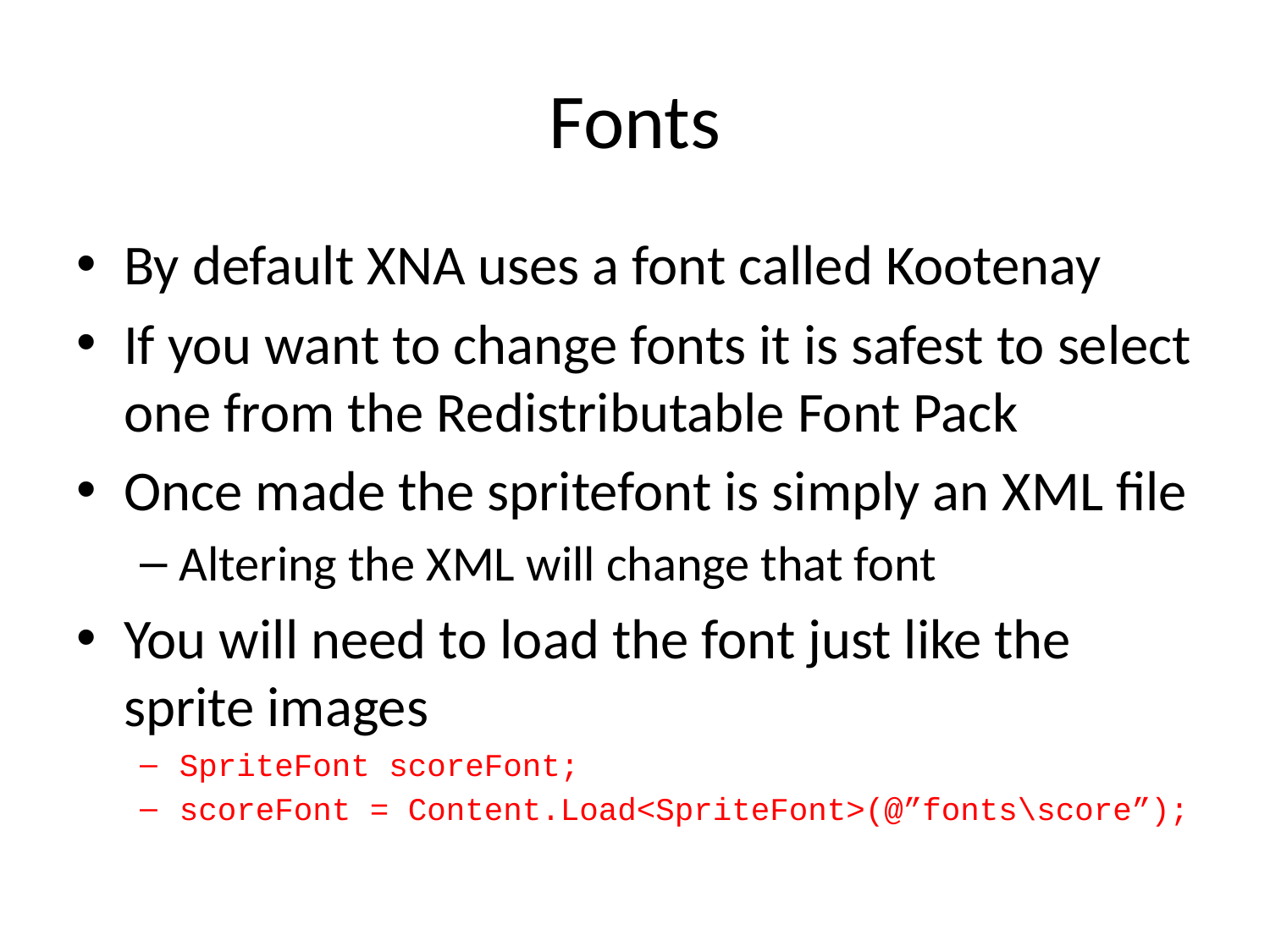

# Fonts
By default XNA uses a font called Kootenay
If you want to change fonts it is safest to select one from the Redistributable Font Pack
Once made the spritefont is simply an XML file
Altering the XML will change that font
You will need to load the font just like the sprite images
SpriteFont scoreFont;
scoreFont = Content.Load<SpriteFont>(@”fonts\score”);